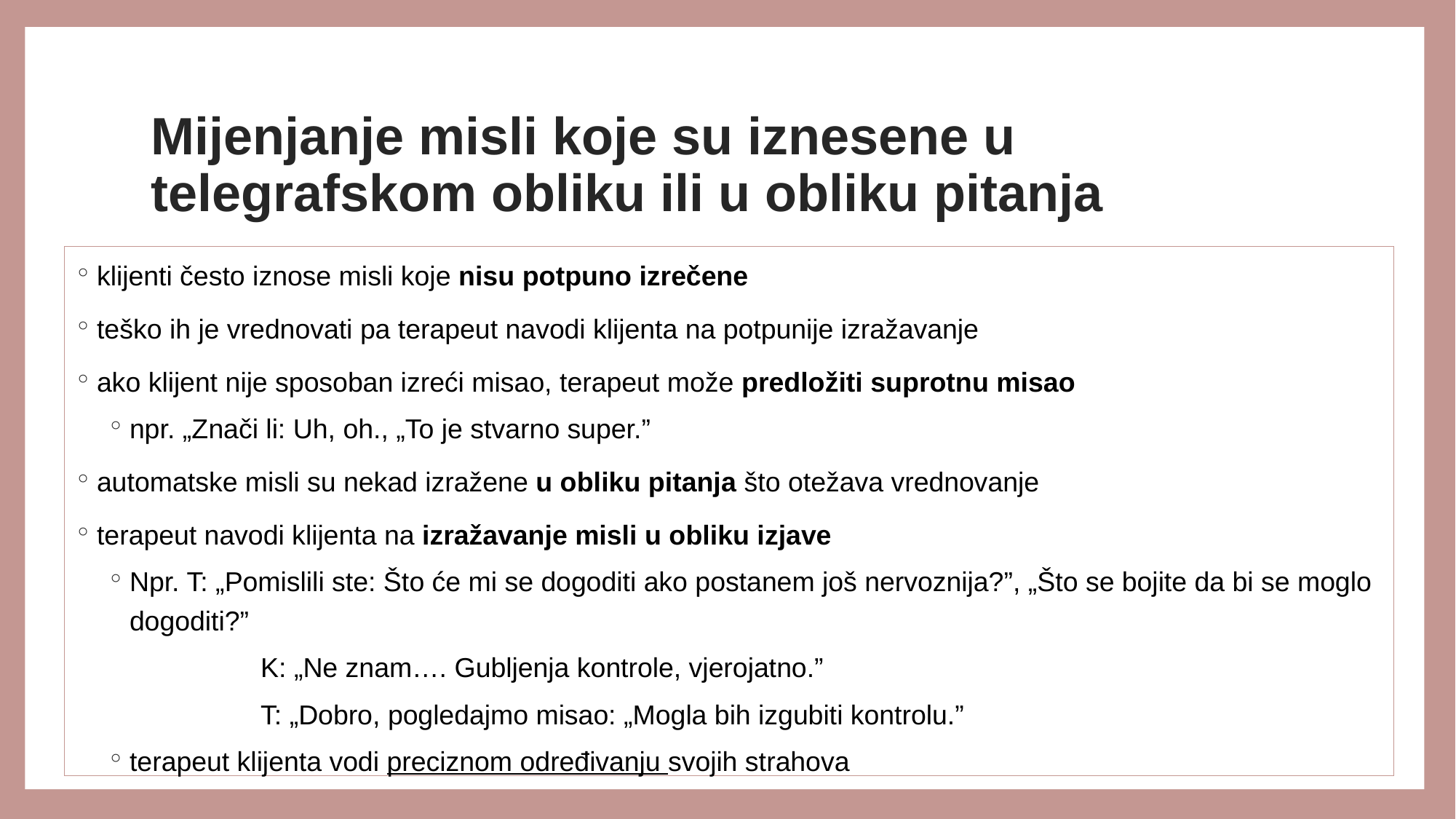

# Mijenjanje misli koje su iznesene u telegrafskom obliku ili u obliku pitanja
klijenti često iznose misli koje nisu potpuno izrečene
teško ih je vrednovati pa terapeut navodi klijenta na potpunije izražavanje
ako klijent nije sposoban izreći misao, terapeut može predložiti suprotnu misao
npr. „Znači li: Uh, oh., „To je stvarno super.”
automatske misli su nekad izražene u obliku pitanja što otežava vrednovanje
terapeut navodi klijenta na izražavanje misli u obliku izjave
Npr. T: „Pomislili ste: Što će mi se dogoditi ako postanem još nervoznija?”, „Što se bojite da bi se moglo dogoditi?”
                    K: „Ne znam…. Gubljenja kontrole, vjerojatno.”
                    T: „Dobro, pogledajmo misao: „Mogla bih izgubiti kontrolu.”
terapeut klijenta vodi preciznom određivanju svojih strahova